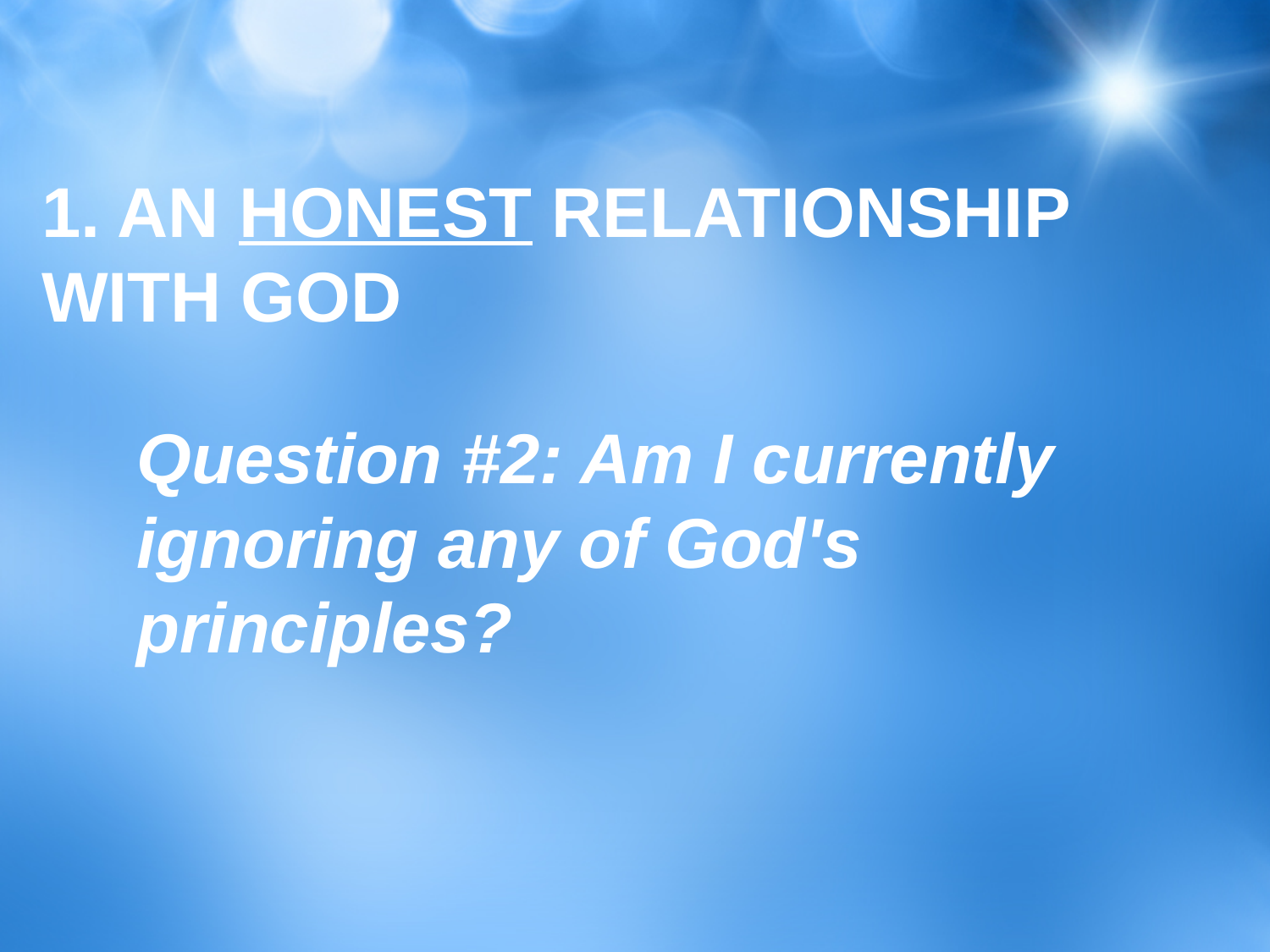

# 1. AN HONEST RELATIONSHIP WITH GOD
Question #2: Am I currently ignoring any of God's principles?